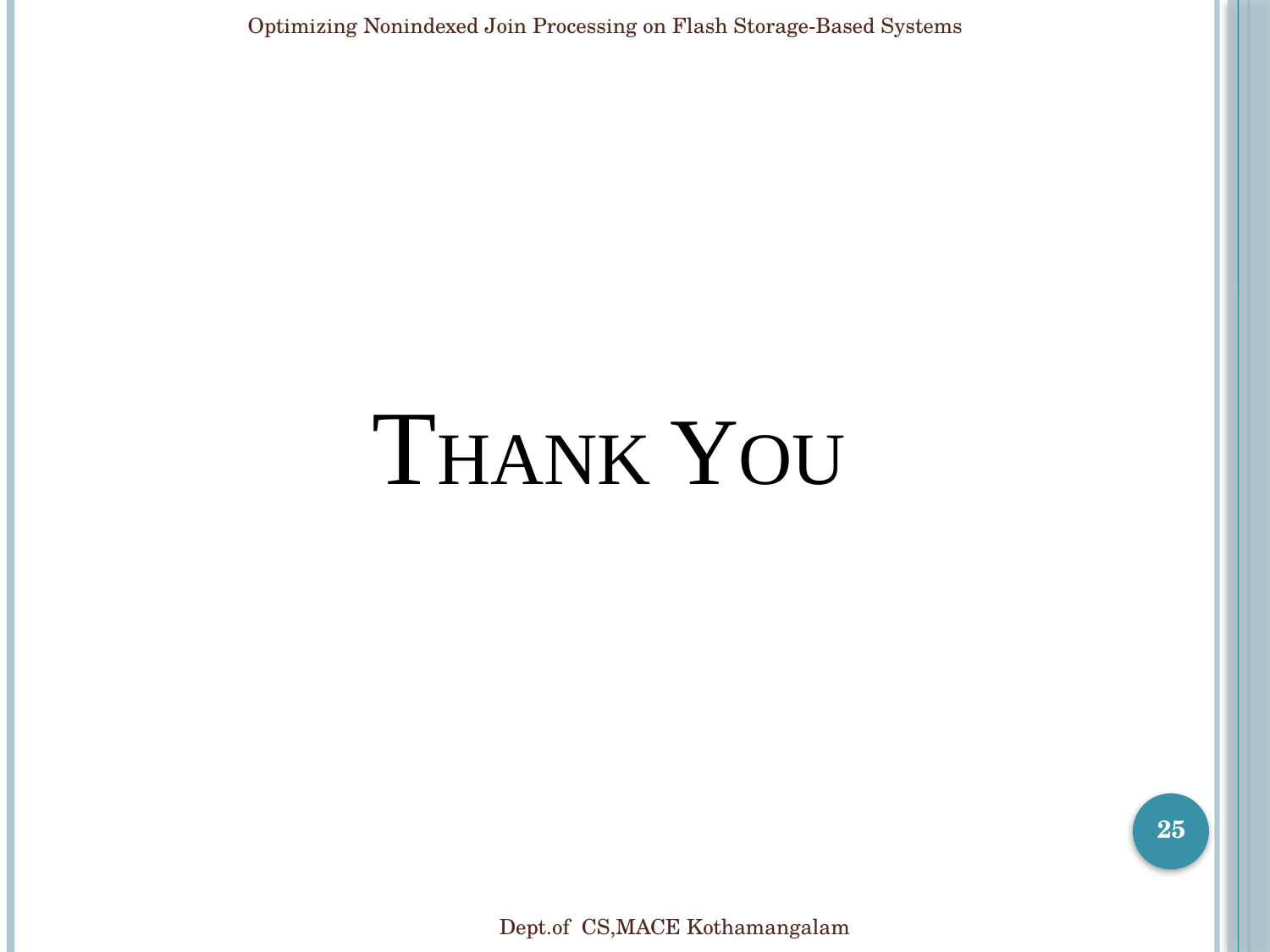

Optimizing Nonindexed Join Processing on Flash Storage-Based Systems

                             THANK YOU
25
Dept.of  CS,MACE Kothamangalam